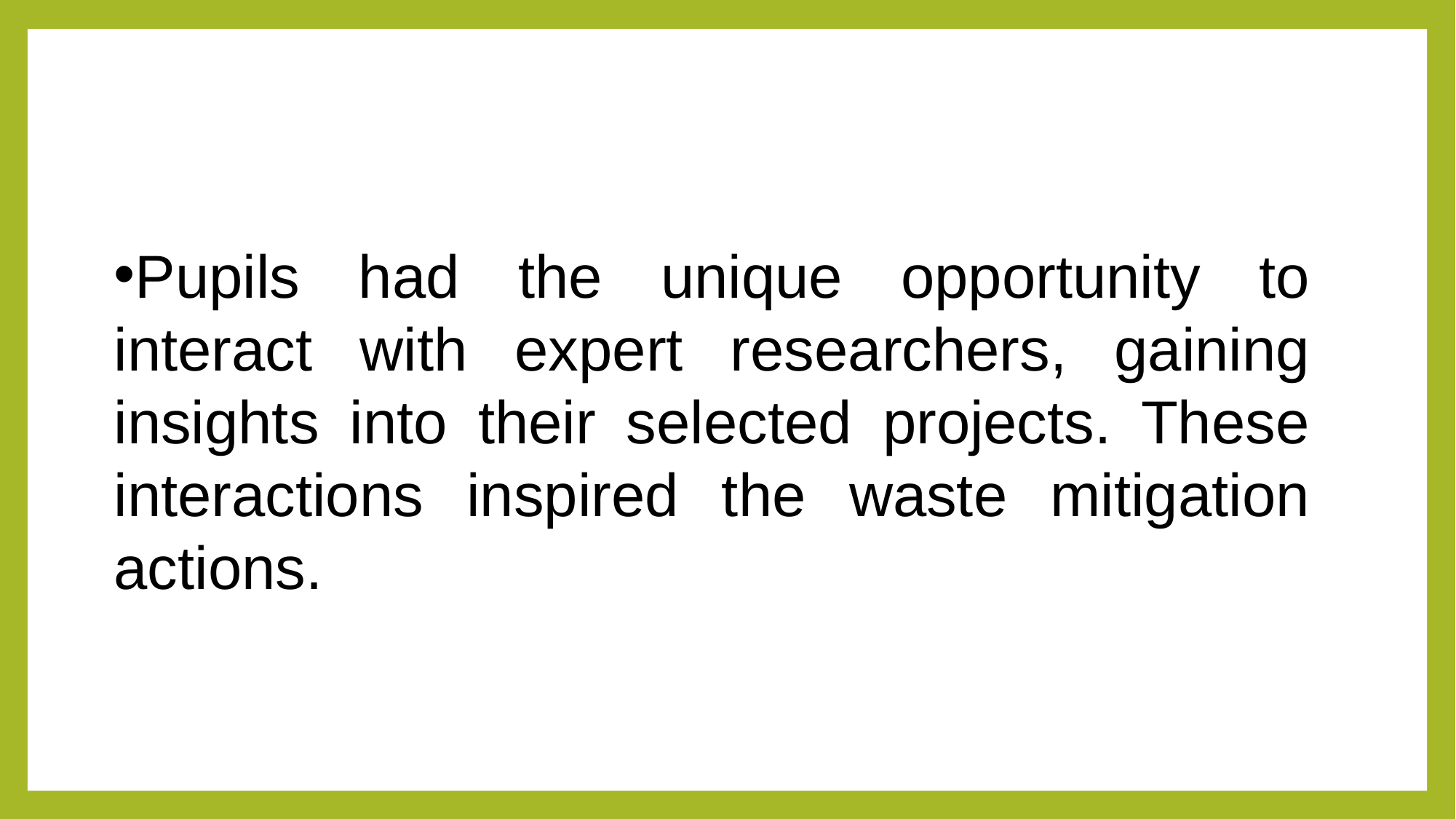

Pupils had the unique opportunity to interact with expert researchers, gaining insights into their selected projects. These interactions inspired the waste mitigation actions.